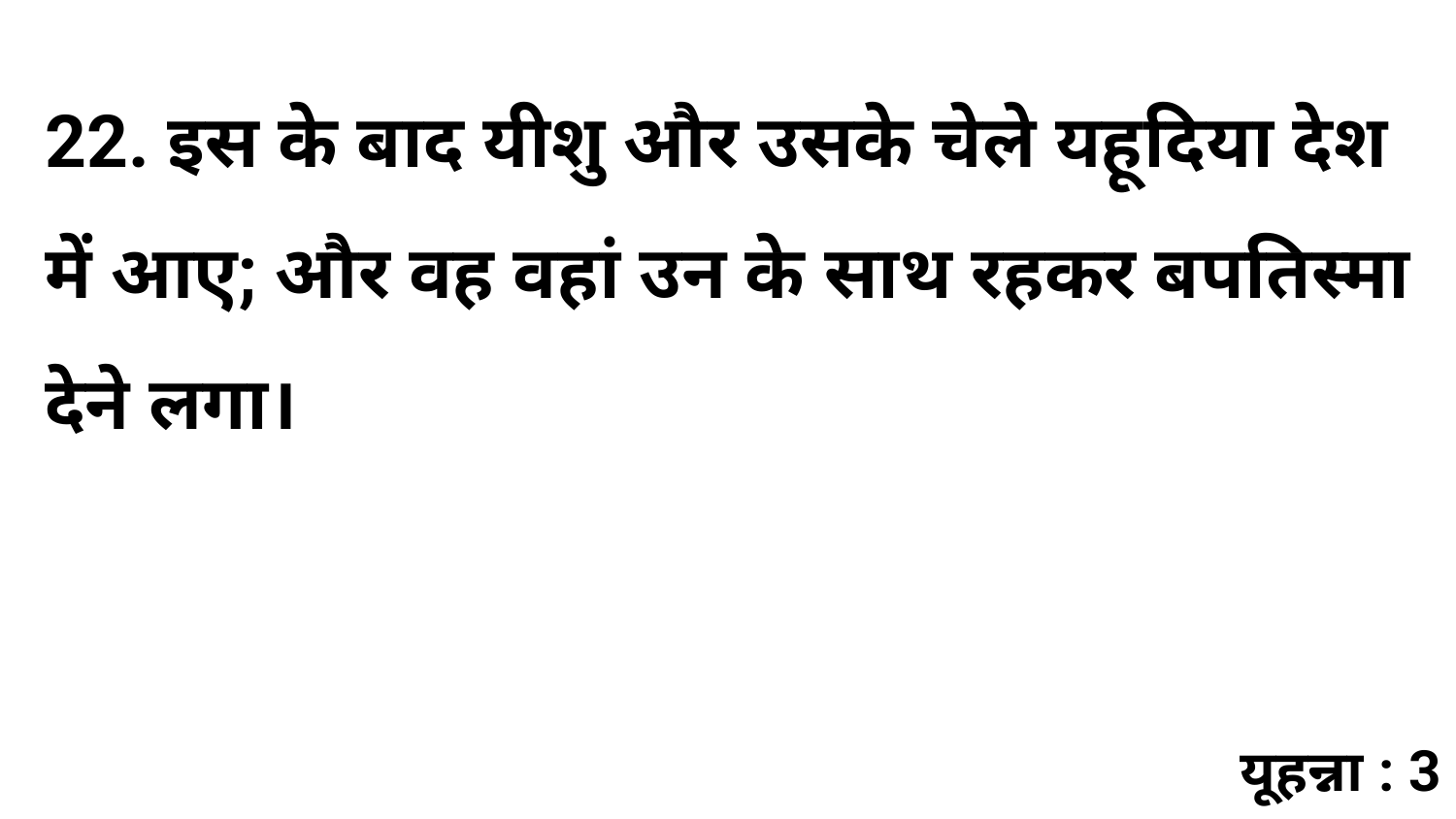

22. इस के बाद यीशु और उसके चेले यहूदिया देश में आए; और वह वहां उन के साथ रहकर बपतिस्मा देने लगा।
यूहन्ना : 3